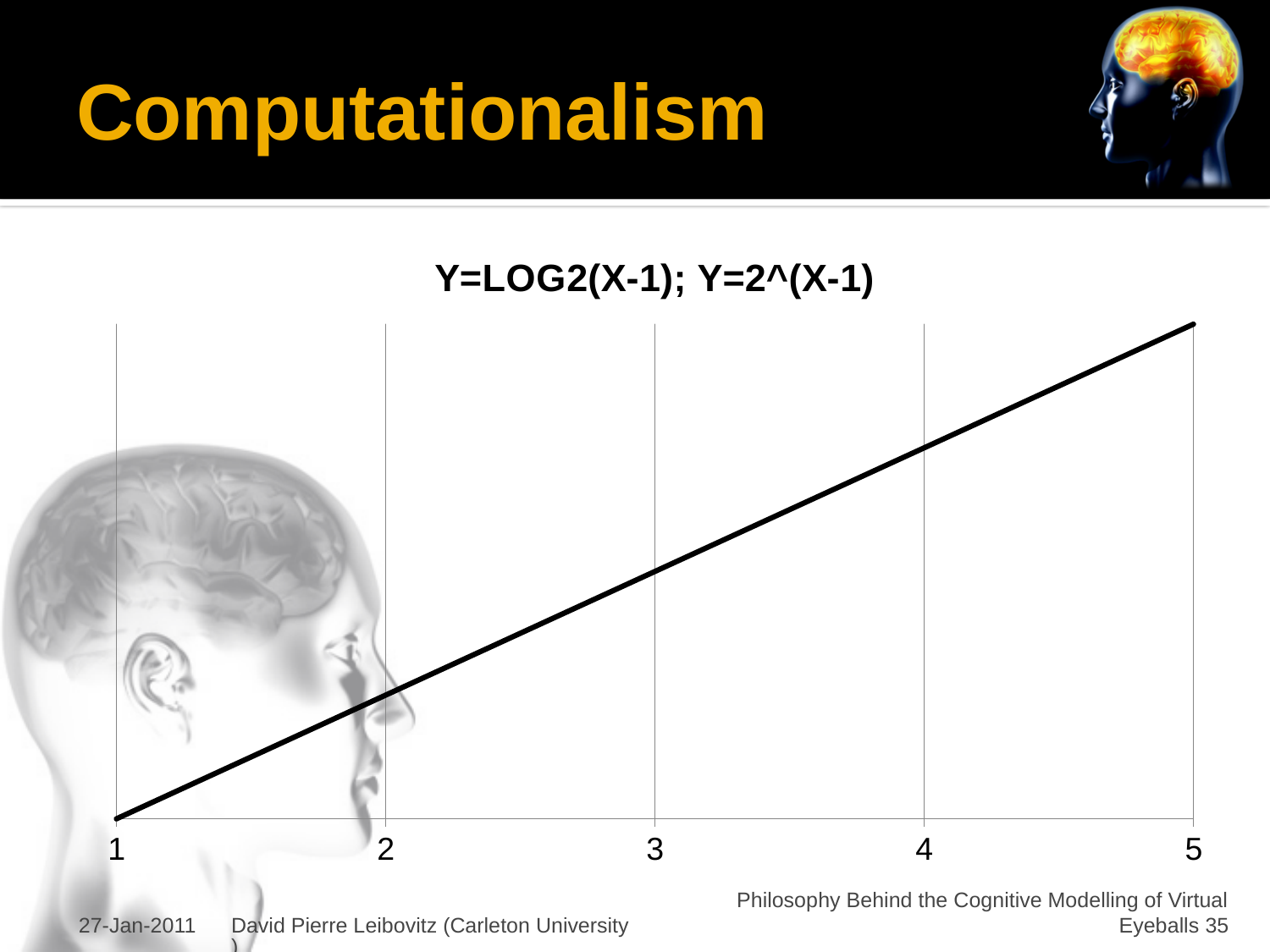

# Computationalism

### Chart: Y=LOG2(X-1); Y=2^(X-1)

| Category | Y=LOG2(X); Y=SQRT(X) |
|---|---|
| 1 | 1.0 |
| 2 | 2.0 |
| 3 | 4.0 |
| 4 | 8.0 |
| 5 | 16.0 |
27-Jan-2011
David Pierre Leibovitz (Carleton University)
Philosophy Behind the Cognitive Modelling of Virtual Eyeballs 35